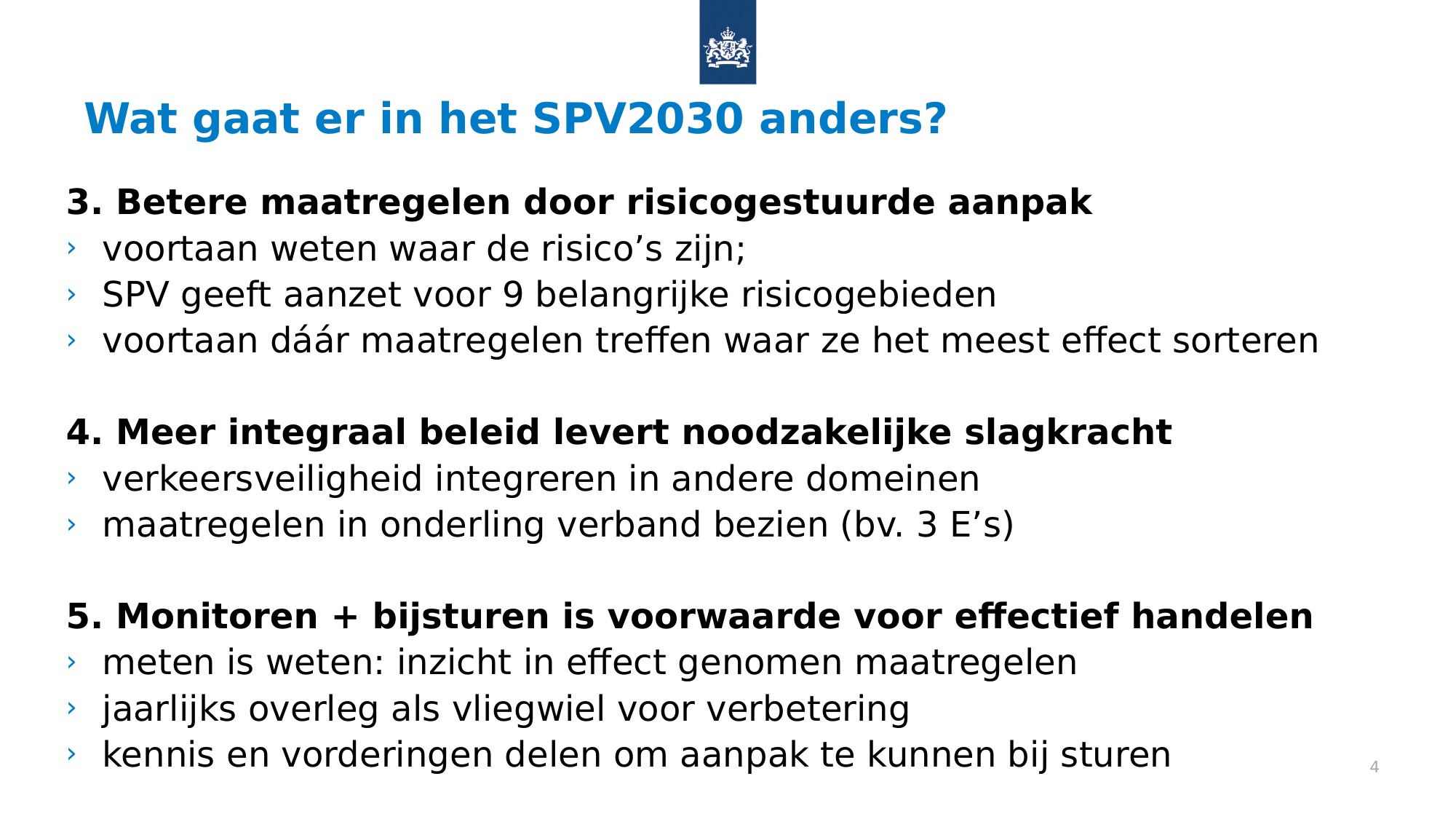

# Wat gaat er in het SPV2030 anders?
3. Betere maatregelen door risicogestuurde aanpak
voortaan weten waar de risico’s zijn;
SPV geeft aanzet voor 9 belangrijke risicogebieden
voortaan dáár maatregelen treffen waar ze het meest effect sorteren

4. Meer integraal beleid levert noodzakelijke slagkracht
verkeersveiligheid integreren in andere domeinen
maatregelen in onderling verband bezien (bv. 3 E’s)

5. Monitoren + bijsturen is voorwaarde voor effectief handelen
meten is weten: inzicht in effect genomen maatregelen
jaarlijks overleg als vliegwiel voor verbetering
kennis en vorderingen delen om aanpak te kunnen bij sturen

4